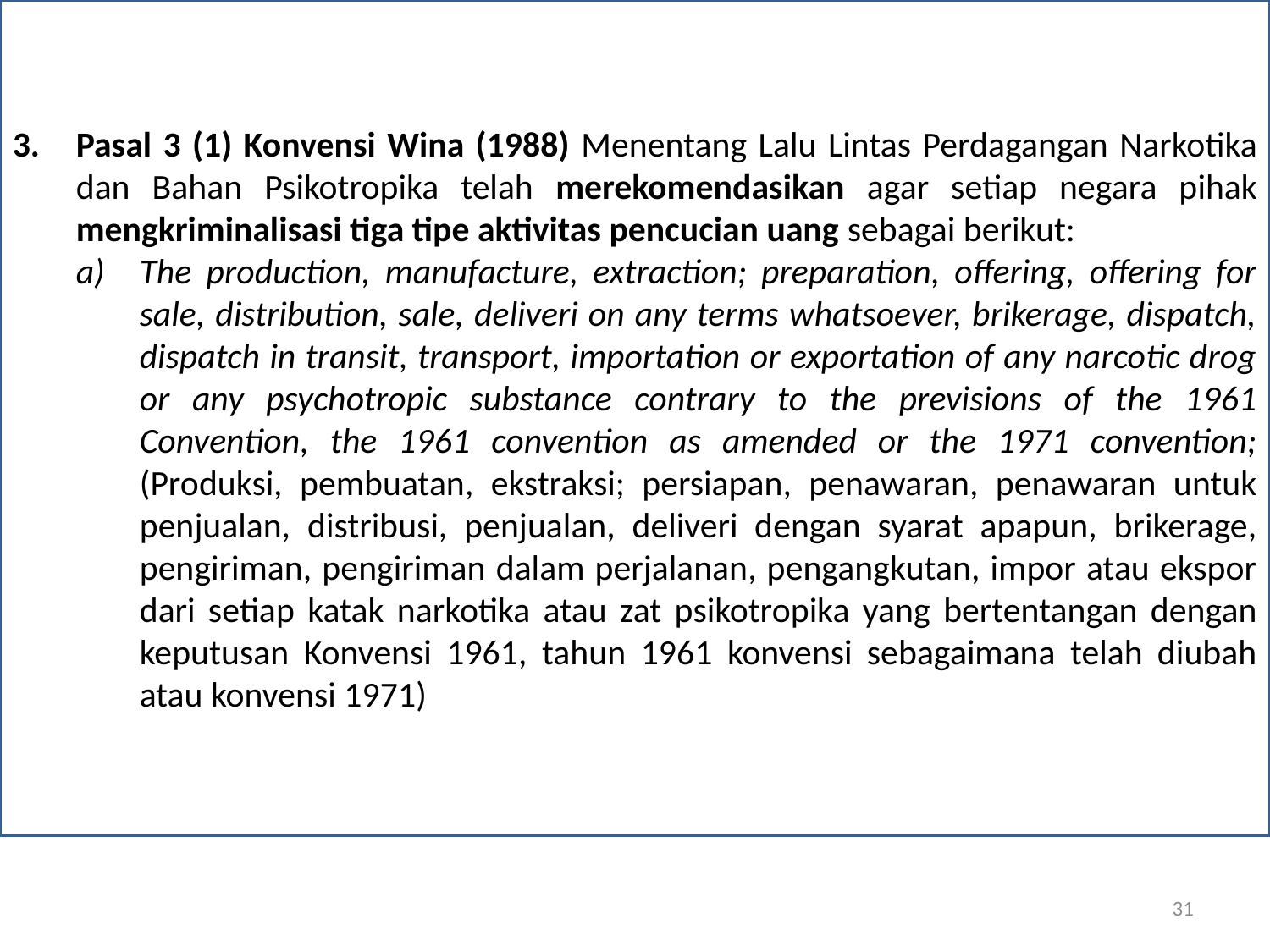

Pasal 3 (1) Konvensi Wina (1988) Menentang Lalu Lintas Perdagangan Narkotika dan Bahan Psikotropika telah merekomendasikan agar setiap negara pihak mengkriminalisasi tiga tipe aktivitas pencucian uang sebagai berikut:
The production, manufacture, extraction; preparation, offering, offering for sale, distribution, sale, deliveri on any terms whatsoever, brikerage, dispatch, dispatch in transit, transport, importation or exportation of any narcotic drog or any psychotropic substance contrary to the previsions of the 1961 Convention, the 1961 convention as amended or the 1971 convention; (Produksi, pembuatan, ekstraksi; persiapan, penawaran, penawaran untuk penjualan, distribusi, penjualan, deliveri dengan syarat apapun, brikerage, pengiriman, pengiriman dalam perjalanan, pengangkutan, impor atau ekspor dari setiap katak narkotika atau zat psikotropika yang bertentangan dengan keputusan Konvensi 1961, tahun 1961 konvensi sebagaimana telah diubah atau konvensi 1971)
31